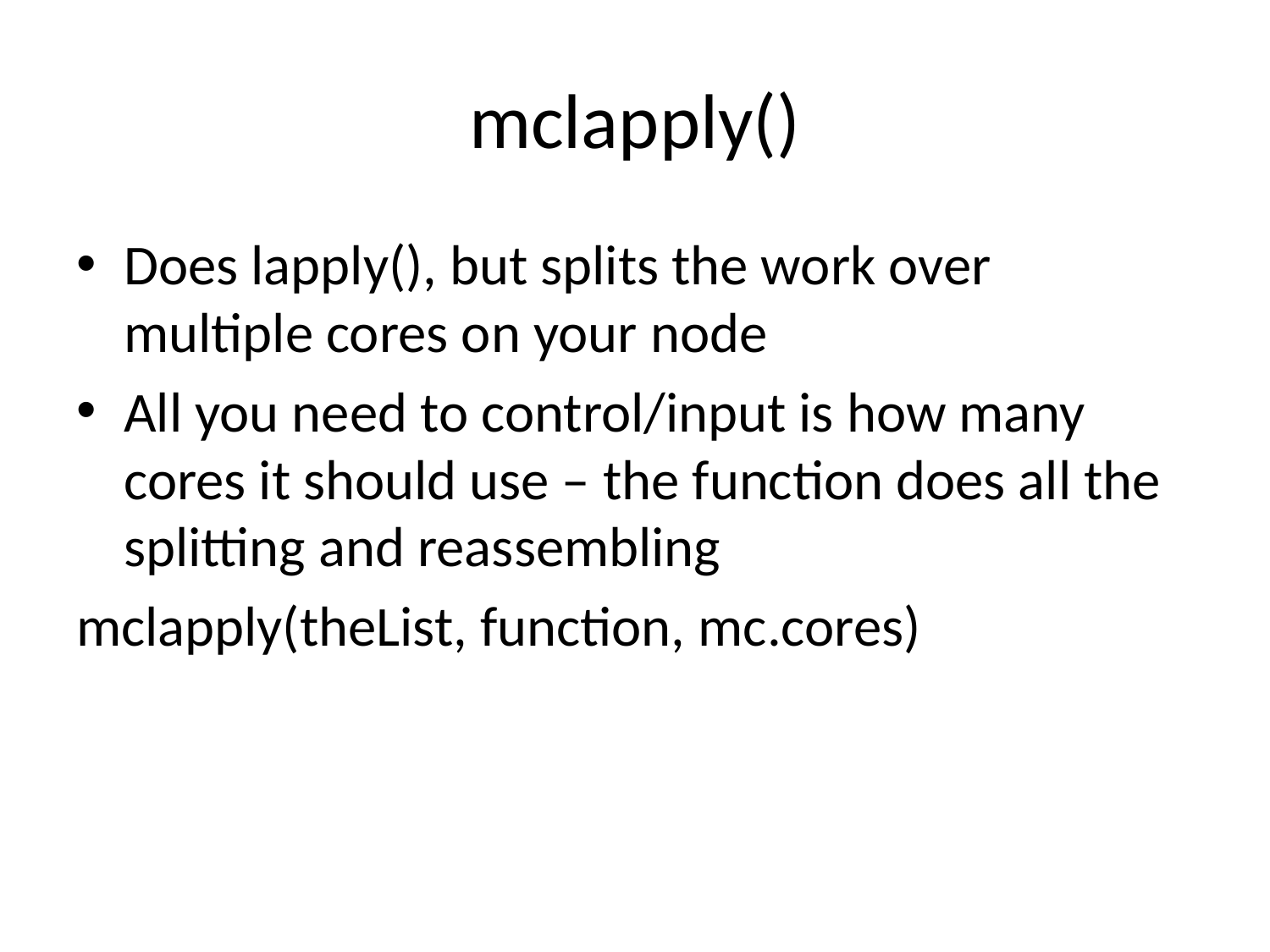

# mclapply()
Does lapply(), but splits the work over multiple cores on your node
All you need to control/input is how many cores it should use – the function does all the splitting and reassembling
mclapply(theList, function, mc.cores)